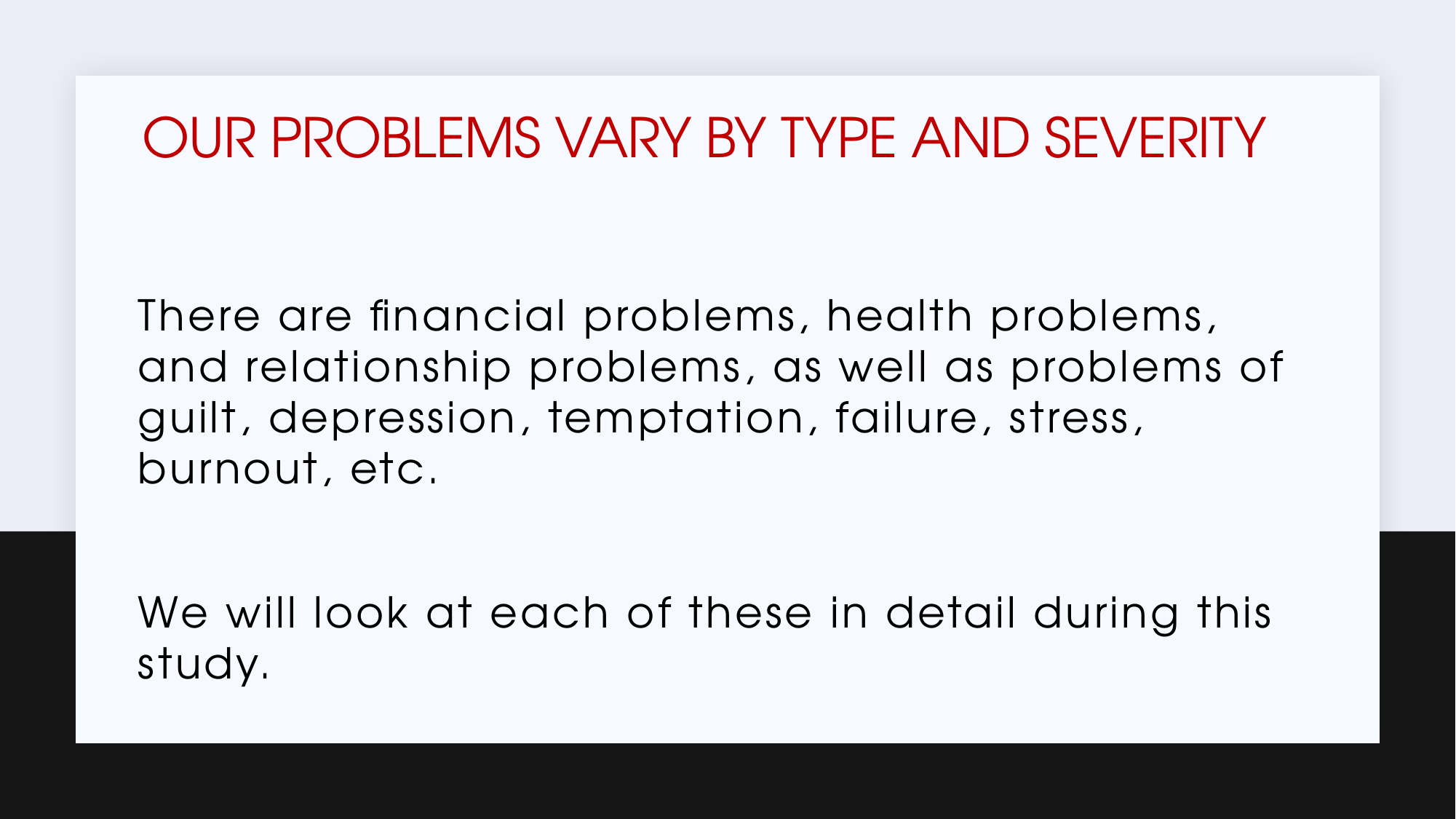

# Our Problems Vary by type and severity
There are financial problems, health problems, and relationship problems, as well as problems of guilt, depression, temptation, failure, stress, burnout, etc.

We will look at each of these in detail during this study.